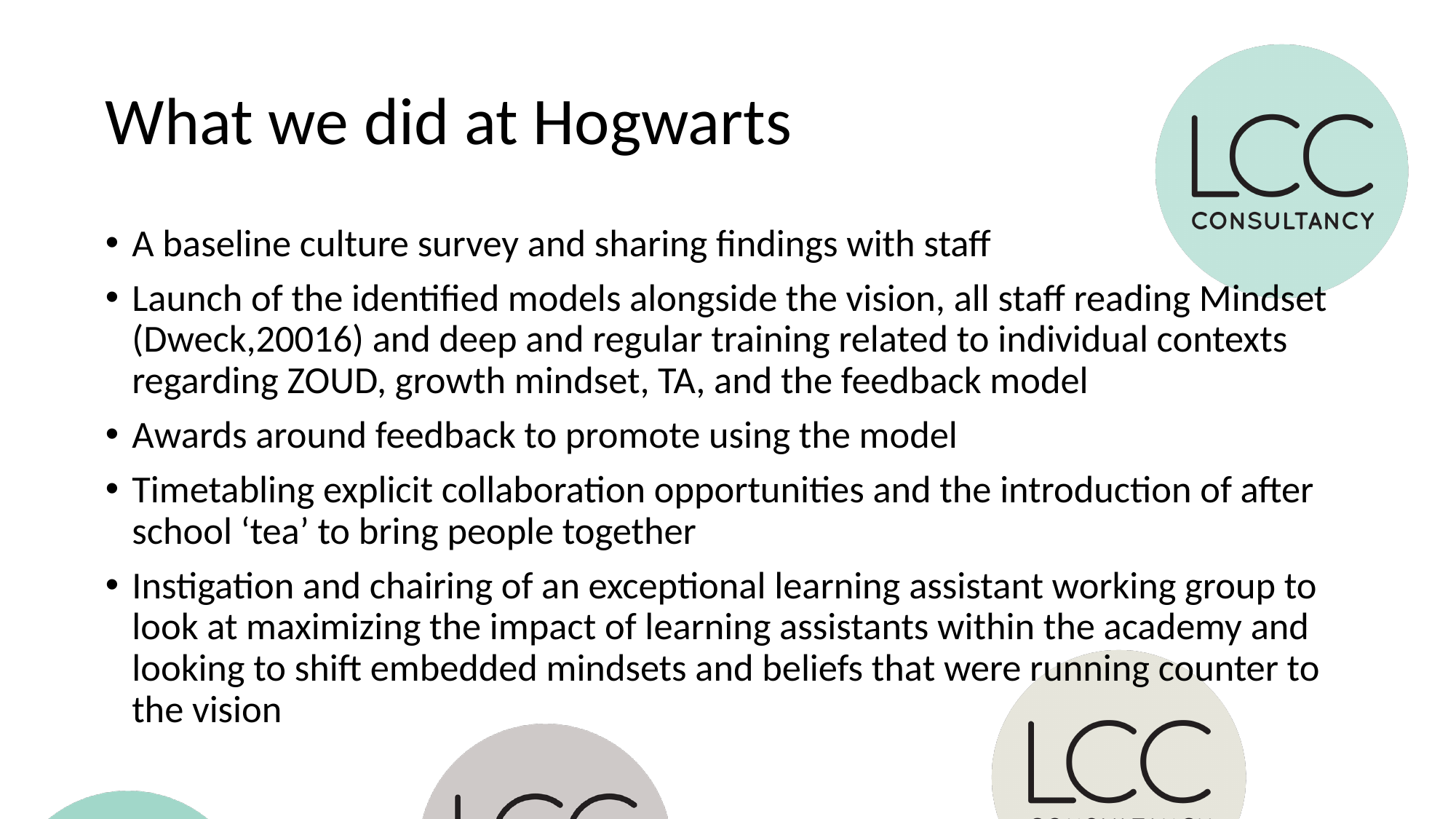

# What we did at Hogwarts
A baseline culture survey and sharing findings with staff
Launch of the identified models alongside the vision, all staff reading Mindset (Dweck,20016) and deep and regular training related to individual contexts regarding ZOUD, growth mindset, TA, and the feedback model
Awards around feedback to promote using the model
Timetabling explicit collaboration opportunities and the introduction of after school ‘tea’ to bring people together
Instigation and chairing of an exceptional learning assistant working group to look at maximizing the impact of learning assistants within the academy and looking to shift embedded mindsets and beliefs that were running counter to the vision